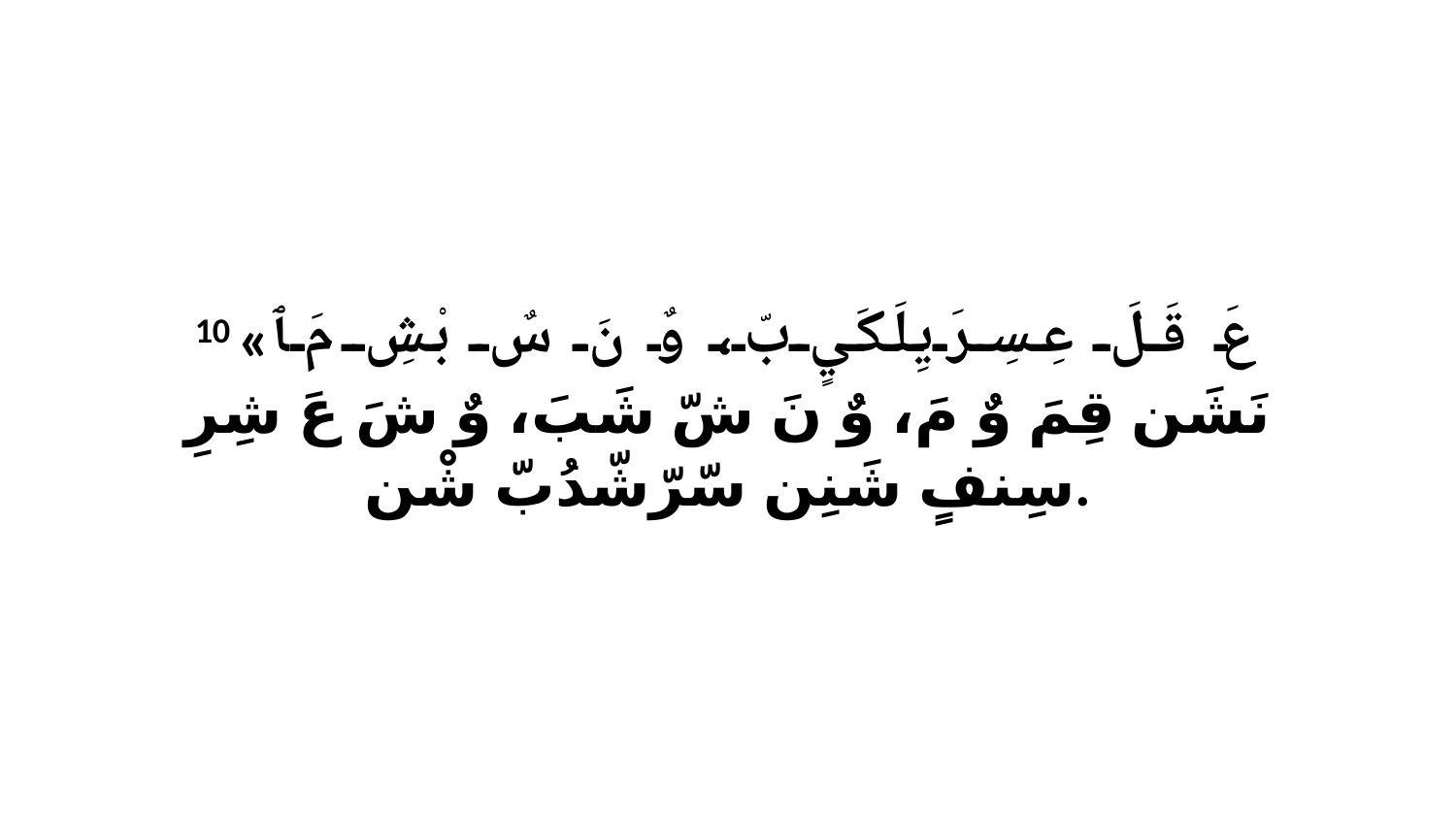

10 «عَ قَلَ عِسِرَيِلَكَيٍ بّ، وٌ نَ سٌ بْشِ مَ ﭑ نَشَن قِمَ وٌ مَ، وٌ نَ شّ شَبَ، وٌ شَ عَ شِرِ سِنفٍ شَنِن سّرّشّدُبّ شْن.